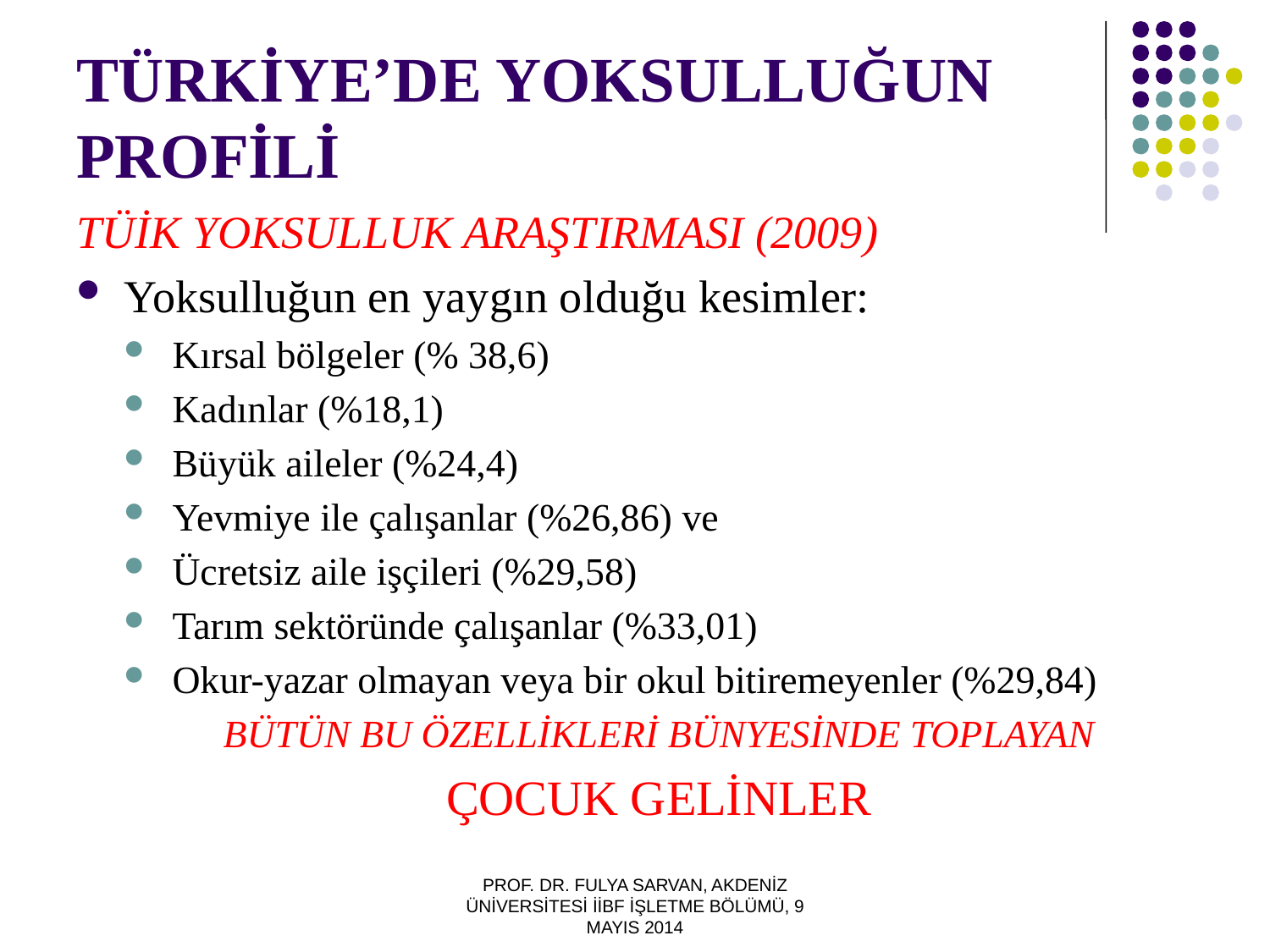

# TÜRKİYE’DE YOKSULLUĞUN PROFİLİ
TÜİK YOKSULLUK ARAŞTIRMASI (2009)
Yoksulluğun en yaygın olduğu kesimler:
Kırsal bölgeler (% 38,6)
Kadınlar (%18,1)
Büyük aileler (%24,4)
Yevmiye ile çalışanlar (%26,86) ve
Ücretsiz aile işçileri (%29,58)
Tarım sektöründe çalışanlar (%33,01)
Okur-yazar olmayan veya bir okul bitiremeyenler (%29,84)
BÜTÜN BU ÖZELLİKLERİ BÜNYESİNDE TOPLAYAN
ÇOCUK GELİNLER
PROF. DR. FULYA SARVAN, AKDENİZ ÜNİVERSİTESİ İİBF İŞLETME BÖLÜMÜ, 9 MAYIS 2014